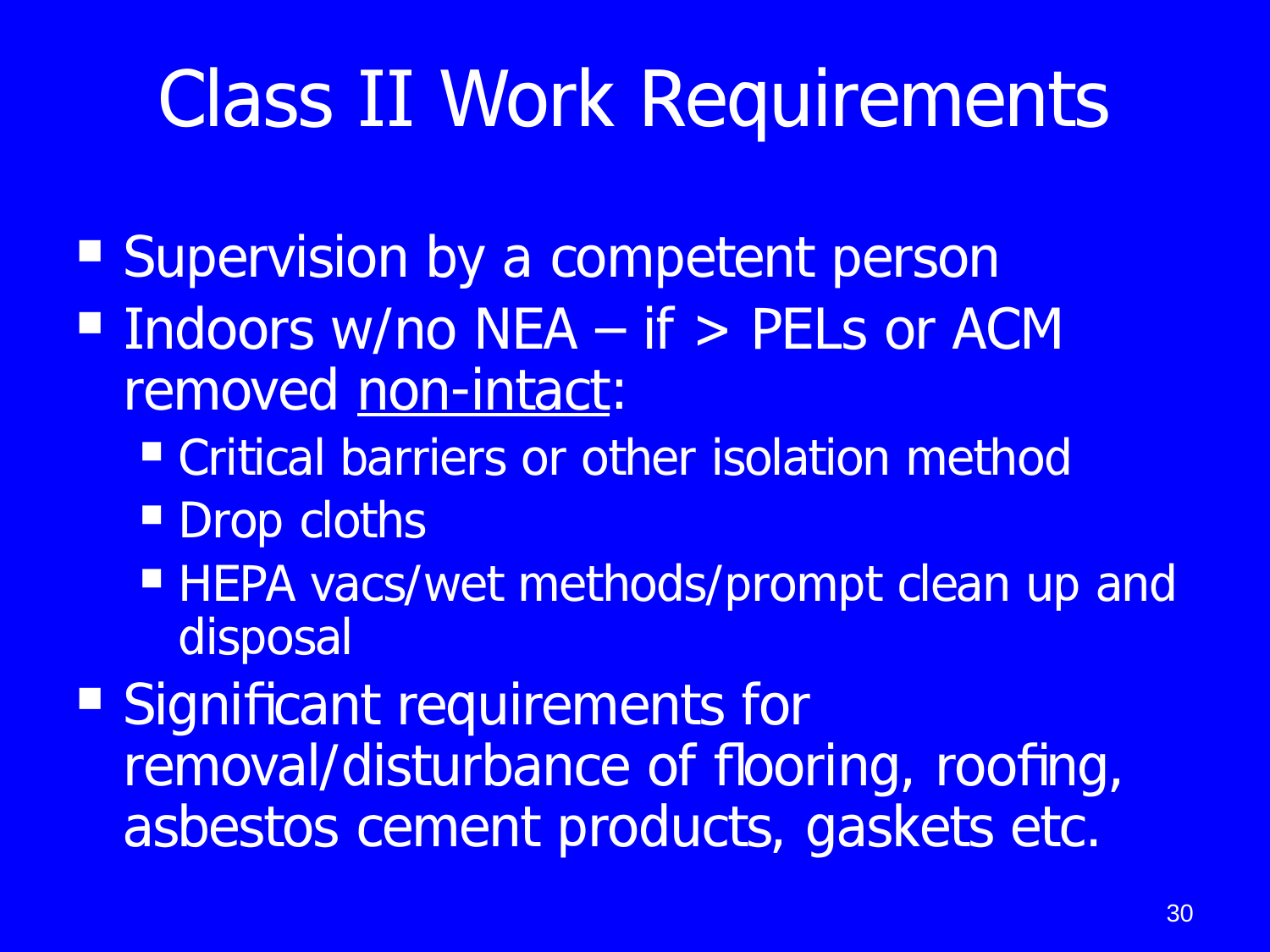

# Class II Work Requirements
Supervision by a competent person
Indoors w/no NEA – if > PELs or ACM removed non-intact:
Critical barriers or other isolation method
Drop cloths
HEPA vacs/wet methods/prompt clean up and disposal
Significant requirements for removal/disturbance of flooring, roofing, asbestos cement products, gaskets etc.
30